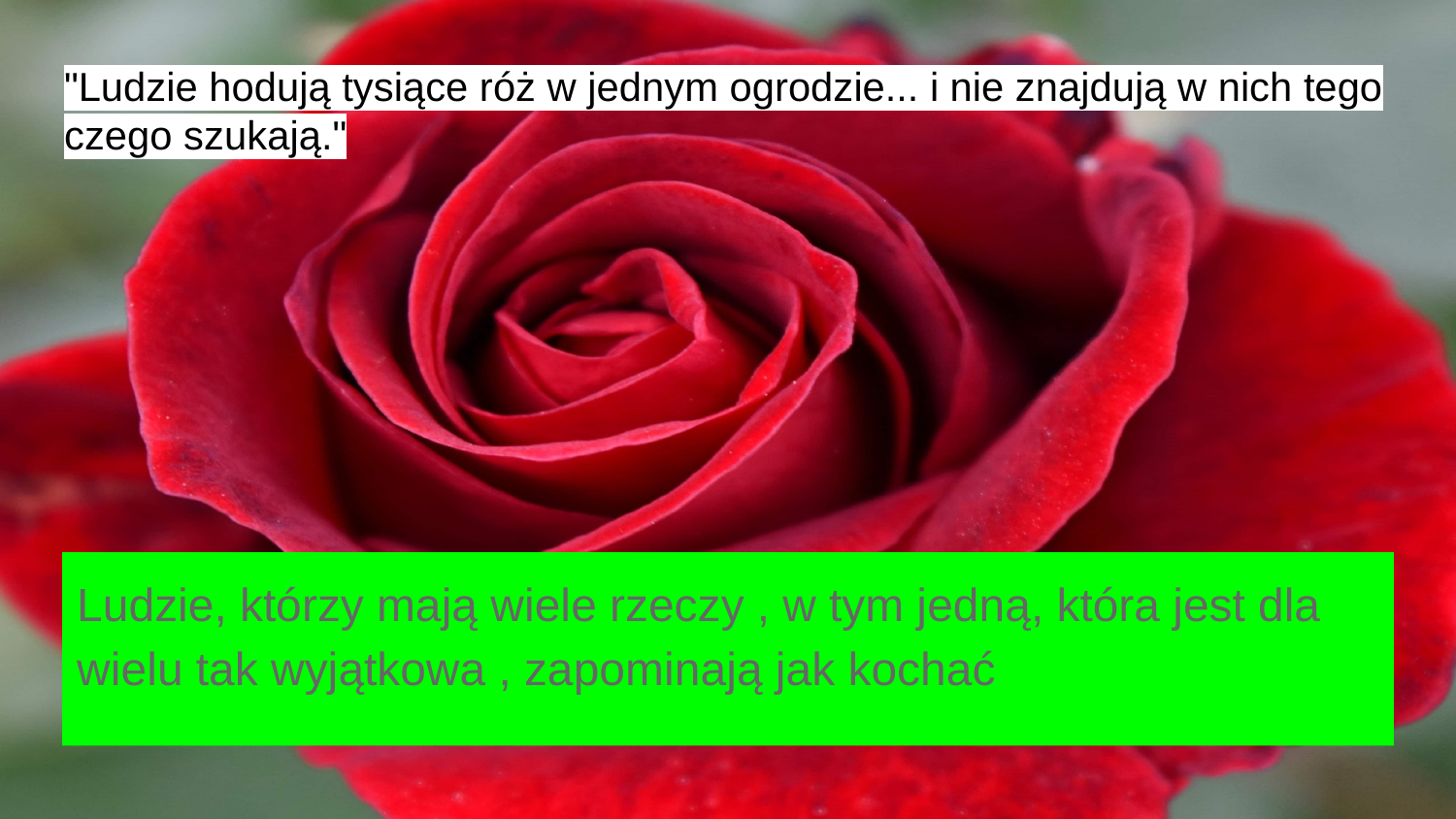

# "Ludzie hodują tysiące róż w jednym ogrodzie... i nie znajdują w nich tego
czego szukają."
Ludzie, którzy mają wiele rzeczy , w tym jedną, która jest dla wielu tak wyjątkowa , zapominają jak kochać